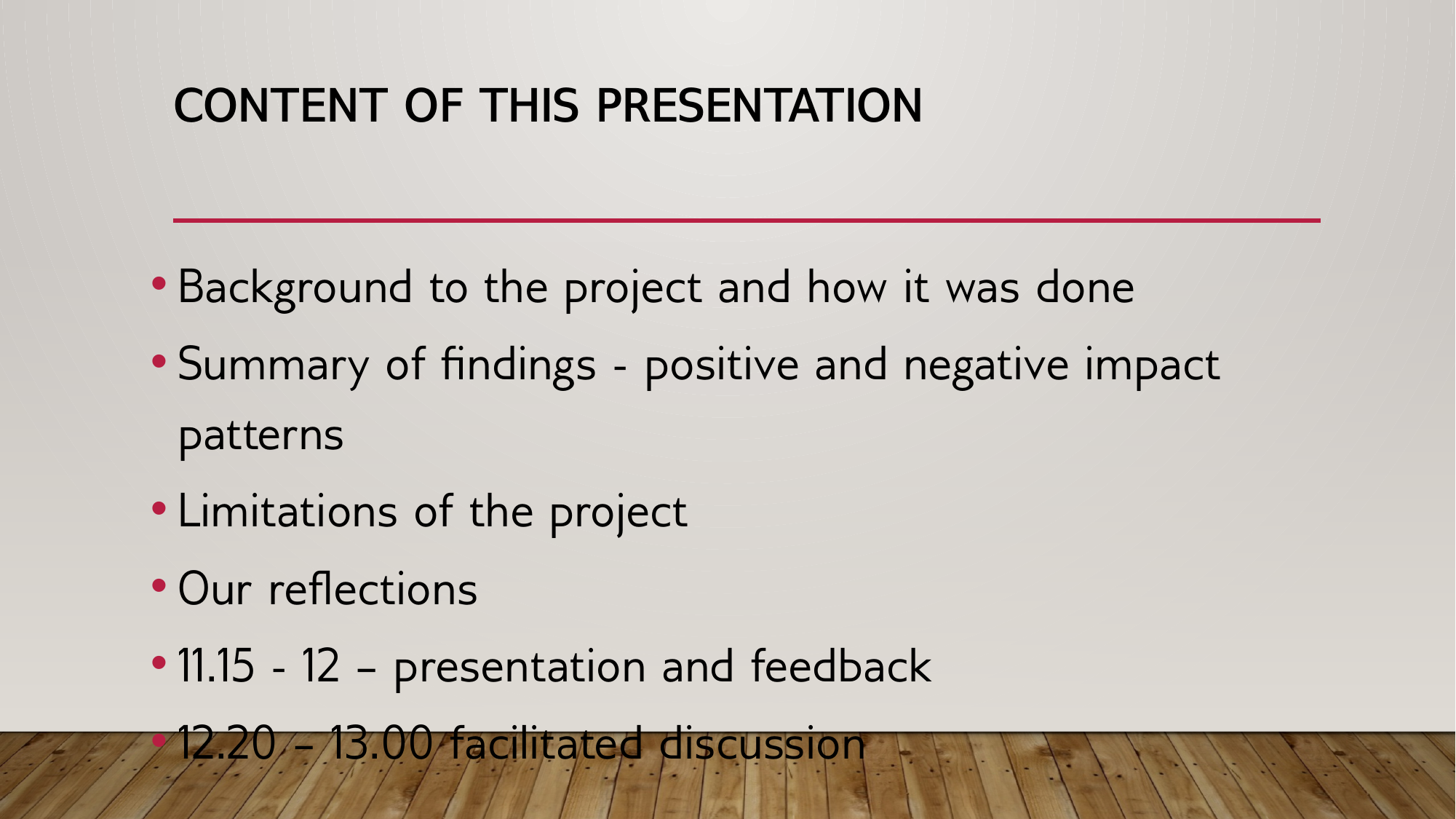

# Content of this presentation
Background to the project and how it was done
Summary of findings - positive and negative impact patterns
Limitations of the project
Our reflections
11.15 - 12 – presentation and feedback
12.20 – 13.00 facilitated discussion